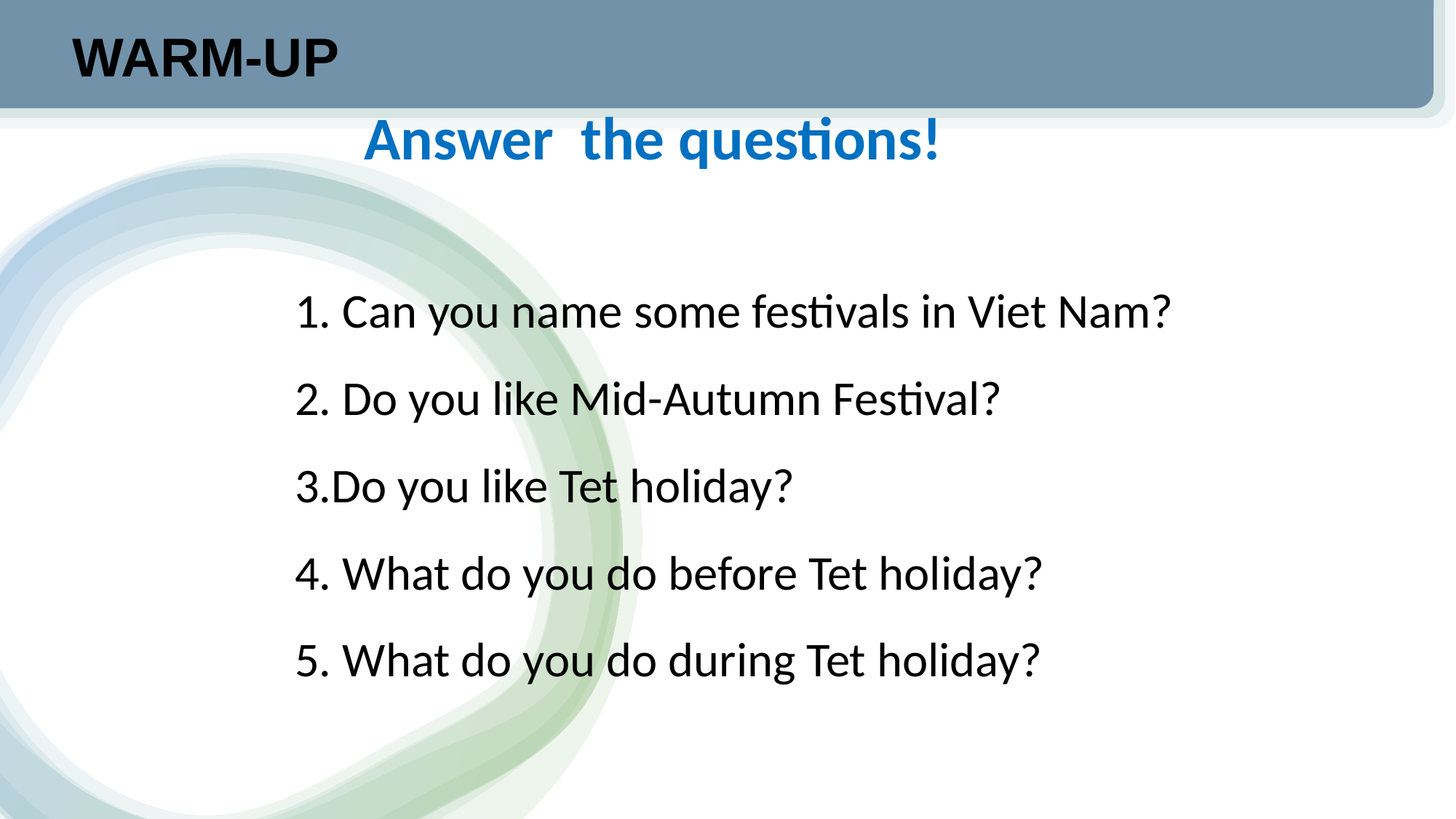

WARM-UP
Answer  the questions!

1. Can you name some festivals in Viet Nam?
2. Do you like Mid-Autumn Festival?
3.Do you like Tet holiday?
4. What do you do before Tet holiday?
5. What do you do during Tet holiday?